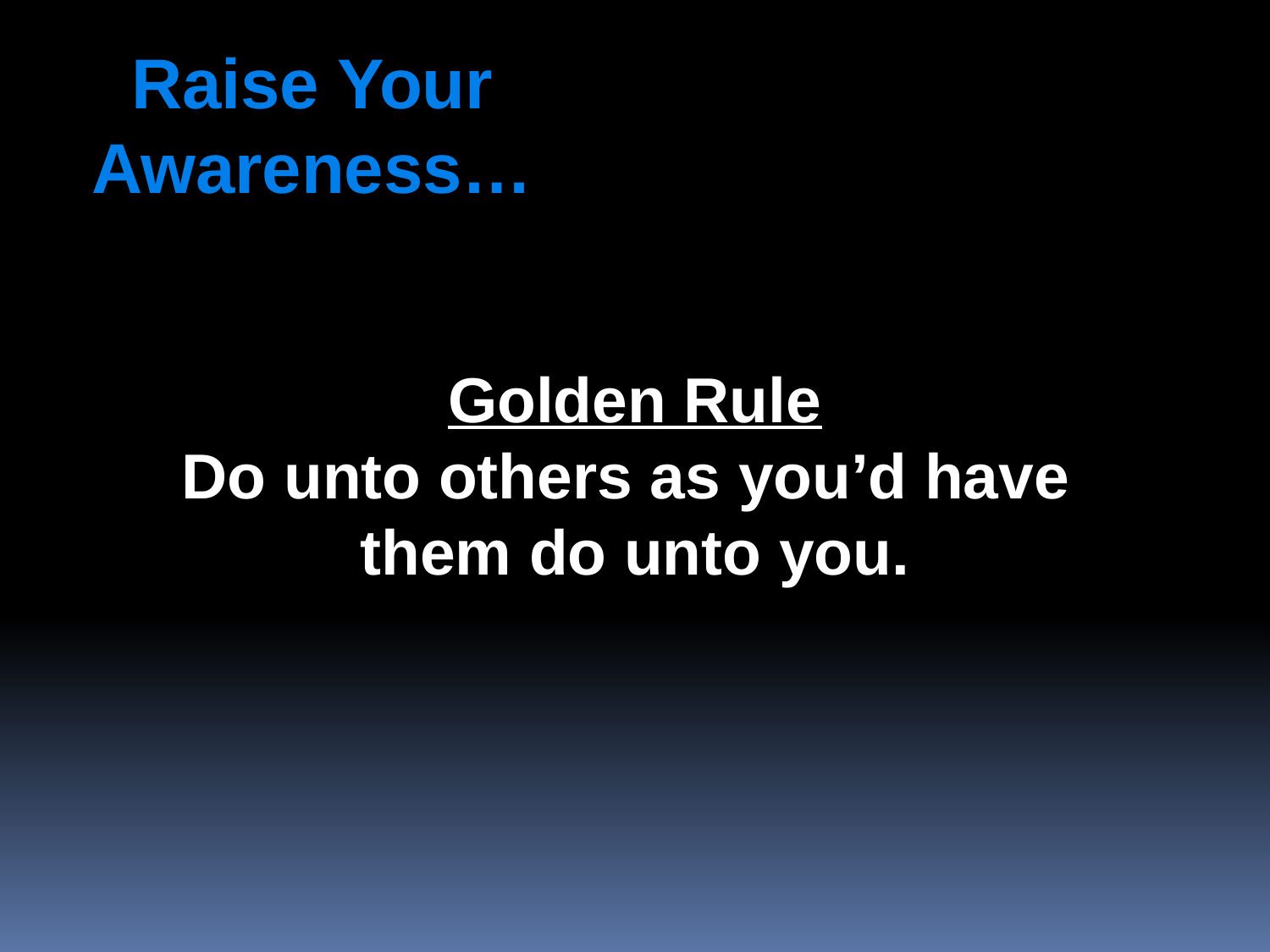

Raise Your Awareness…
Golden Rule
Do unto others as you’d have
them do unto you.